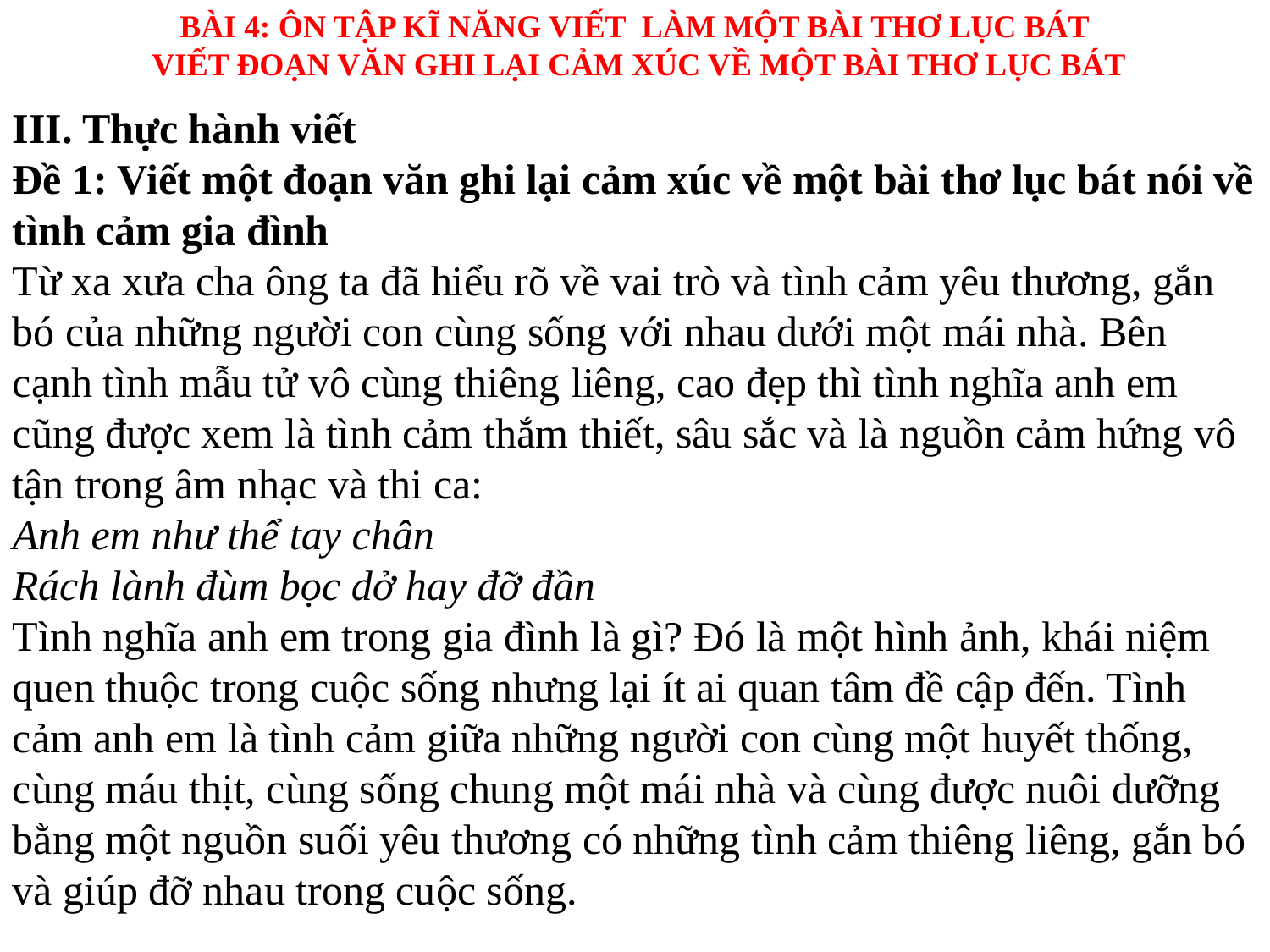

BÀI 4: ÔN TẬP KĨ NĂNG VIẾT  LÀM MỘT BÀI THƠ LỤC BÁT
 VIẾT ĐOẠN VĂN GHI LẠI CẢM XÚC VỀ MỘT BÀI THƠ LỤC BÁT

III. Thực hành viết
Đề 1: Viết một đoạn văn ghi lại cảm xúc về một bài thơ lục bát nói về tình cảm gia đình
Từ xa xưa cha ông ta đã hiểu rõ về vai trò và tình cảm yêu thương, gắn bó của những người con cùng sống với nhau dưới một mái nhà. Bên cạnh tình mẫu tử vô cùng thiêng liêng, cao đẹp thì tình nghĩa anh em cũng được xem là tình cảm thắm thiết, sâu sắc và là nguồn cảm hứng vô tận trong âm nhạc và thi ca:
Anh em như thể tay chân
Rách lành đùm bọc dở hay đỡ đần​
Tình nghĩa anh em trong gia đình là gì? Đó là một hình ảnh, khái niệm quen thuộc trong cuộc sống nhưng lại ít ai quan tâm đề cập đến. Tình cảm anh em là tình cảm giữa những người con cùng một huyết thống, cùng máu thịt, cùng sống chung một mái nhà và cùng được nuôi dưỡng bằng một nguồn suối yêu thương có những tình cảm thiêng liêng, gắn bó và giúp đỡ nhau trong cuộc sống.